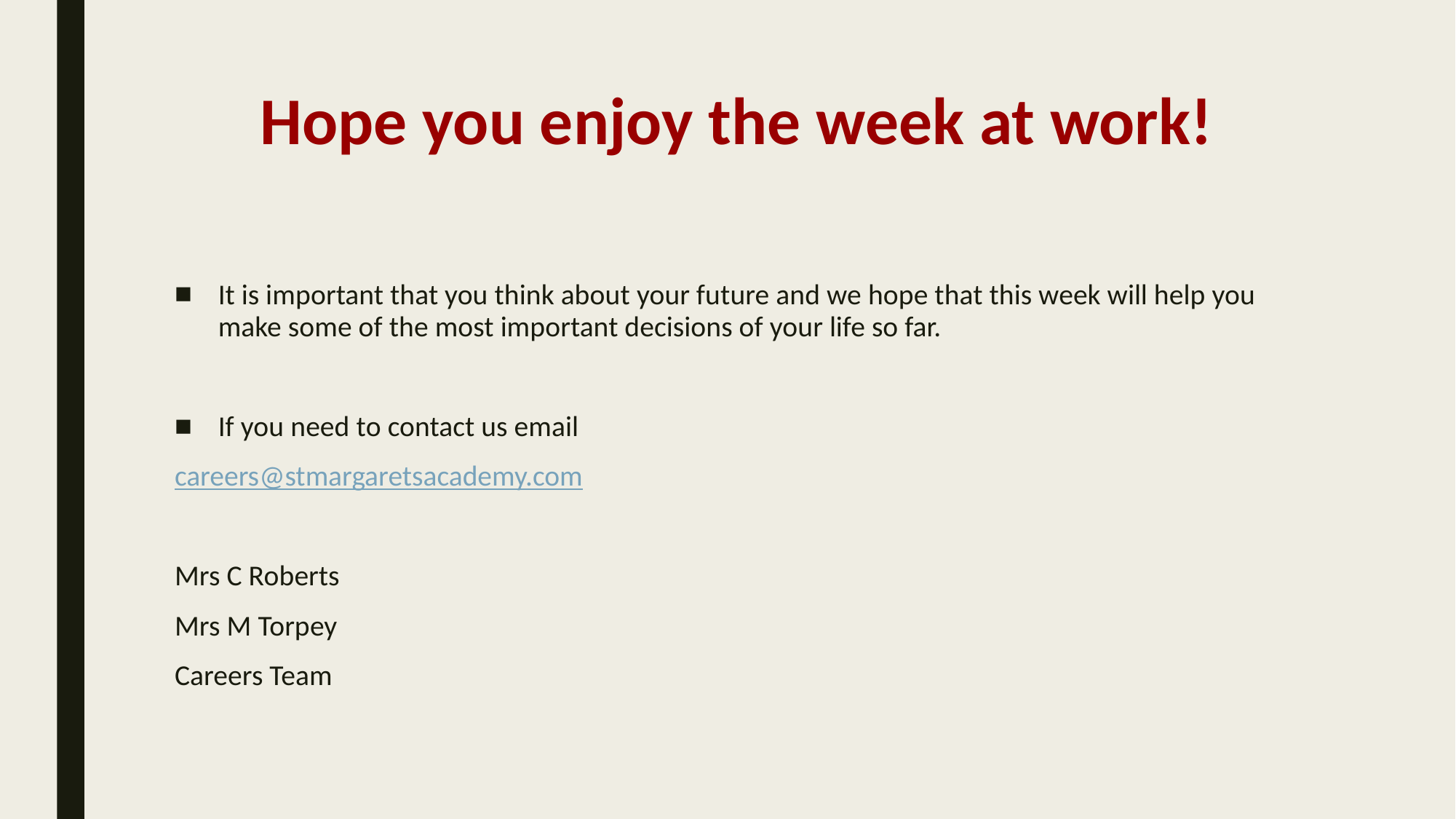

# Hope you enjoy the week at work!
It is important that you think about your future and we hope that this week will help you make some of the most important decisions of your life so far.

If you need to contact us email
careers@stmargaretsacademy.com

Mrs C Roberts
Mrs M Torpey
Careers Team